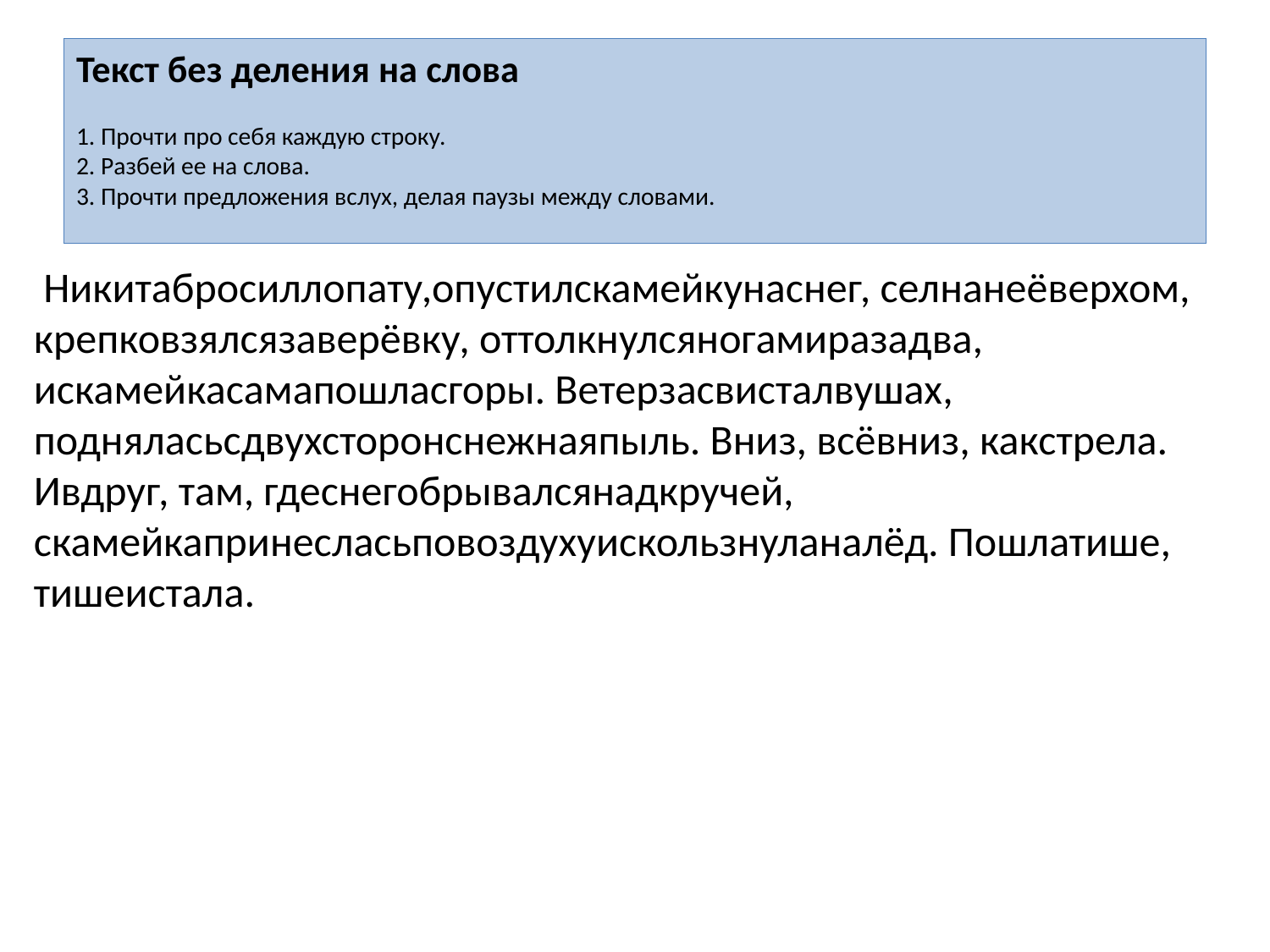

# Текст без деления на слова 1. Прочти про себя каждую строку. 2. Разбей ее на слова. 3. Прочти предложения вслух, делая паузы между словами.
 Никитабросиллопату,опустилскамейкунаснег, селнанеёверхом, крепковзялсязаверёвку, оттолкнулсяногамиразадва, искамейкасамапошласгоры. Ветерзасвисталвушах, подняласьсдвухсторонснежнаяпыль. Вниз, всёвниз, какстрела. Ивдруг, там, гдеснегобрывалсянадкручей, скамейкапринесласьповоздухуискользнуланалёд. Пошлатише, тишеистала.